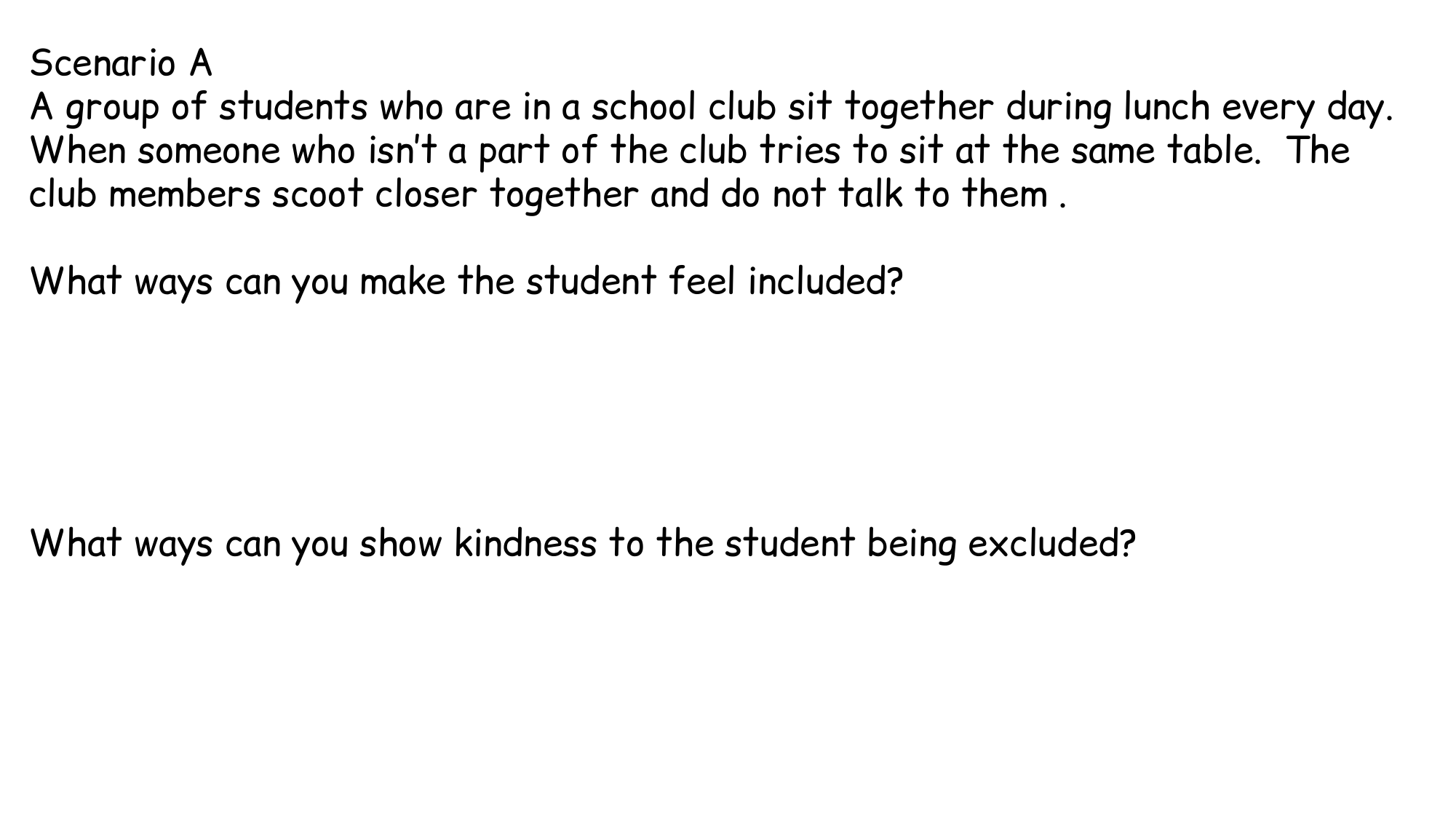

Scenario A
A group of students who are in a school club sit together during lunch every day. When someone who isn’t a part of the club tries to sit at the same table.  The club members scoot closer together and do not talk to them .

What ways can you make the student feel included?

What ways can you show kindness to the student being excluded?